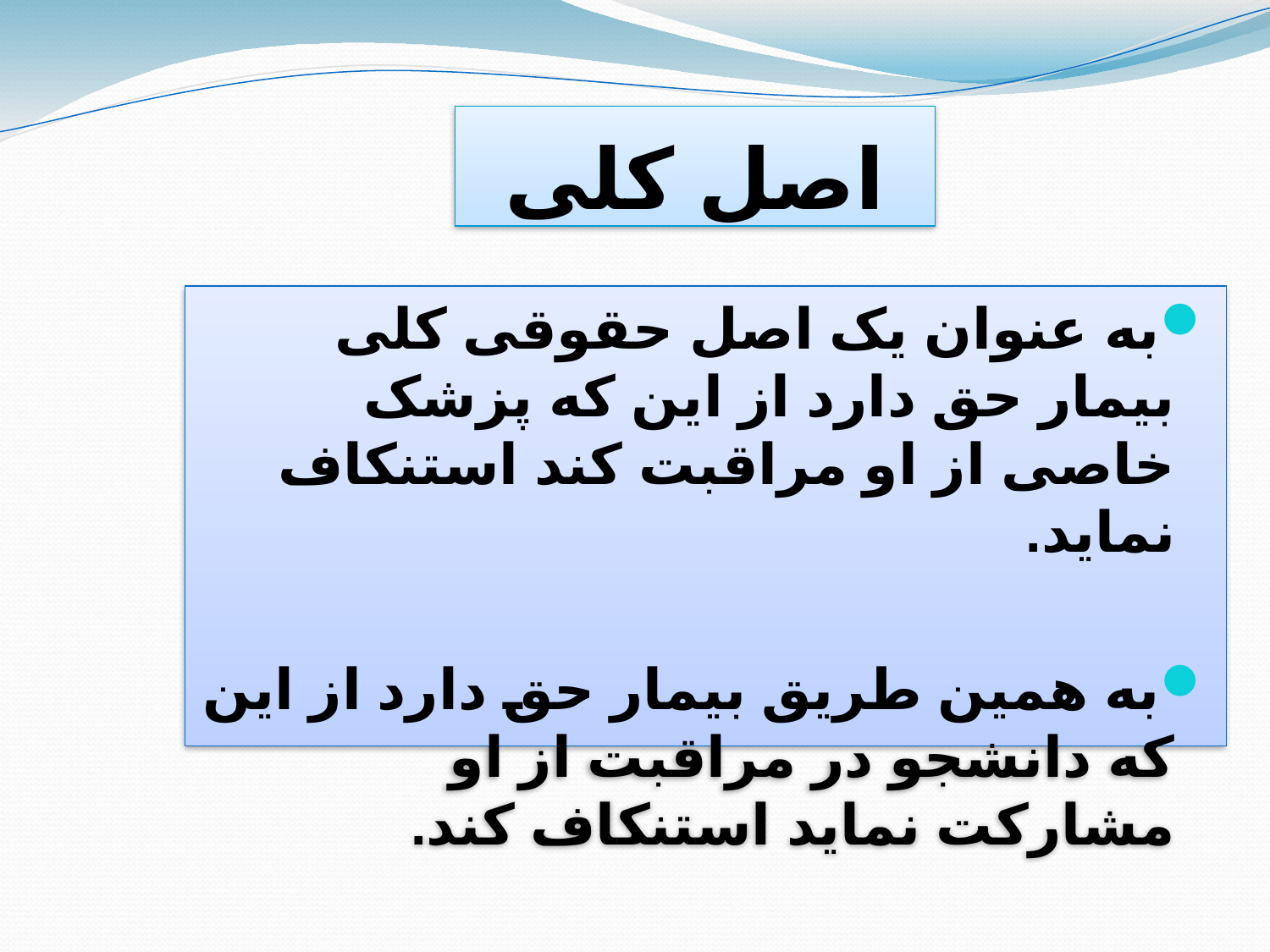

# اصل کلی
به عنوان یک اصل حقوقی کلی بیمار حق دارد از این که پزشک خاصی از او مراقبت کند استنکاف نماید.

به همین طریق بیمار حق دارد از این که دانشجو در مراقبت از او مشارکت نماید استنکاف کند.